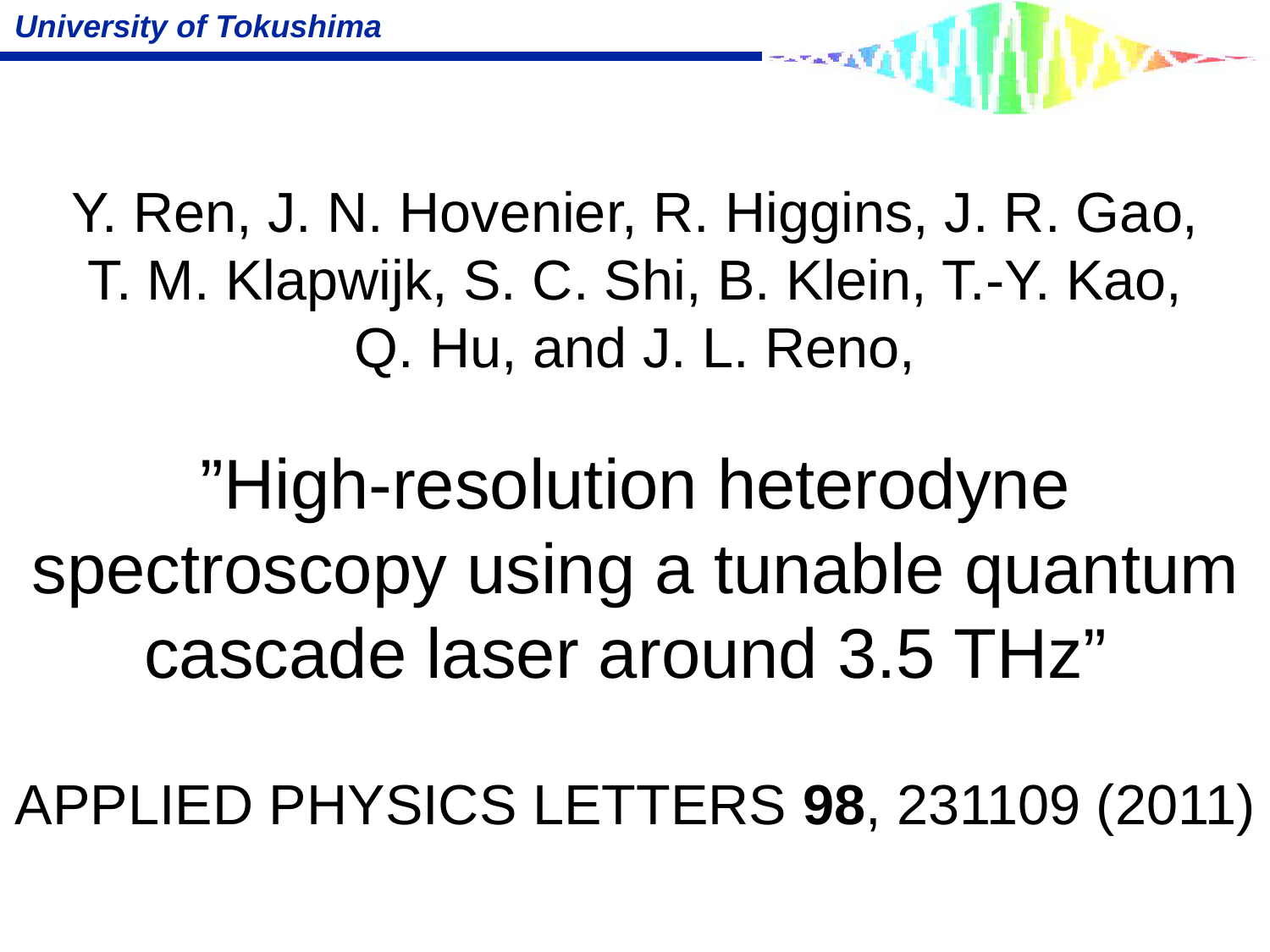

# Y. Ren, J. N. Hovenier, R. Higgins, J. R. Gao, T. M. Klapwijk, S. C. Shi, B. Klein, T.-Y. Kao, Q. Hu, and J. L. Reno, ”High-resolution heterodyne spectroscopy using a tunable quantum cascade laser around 3.5 THz” APPLIED PHYSICS LETTERS 98, 231109 (2011)